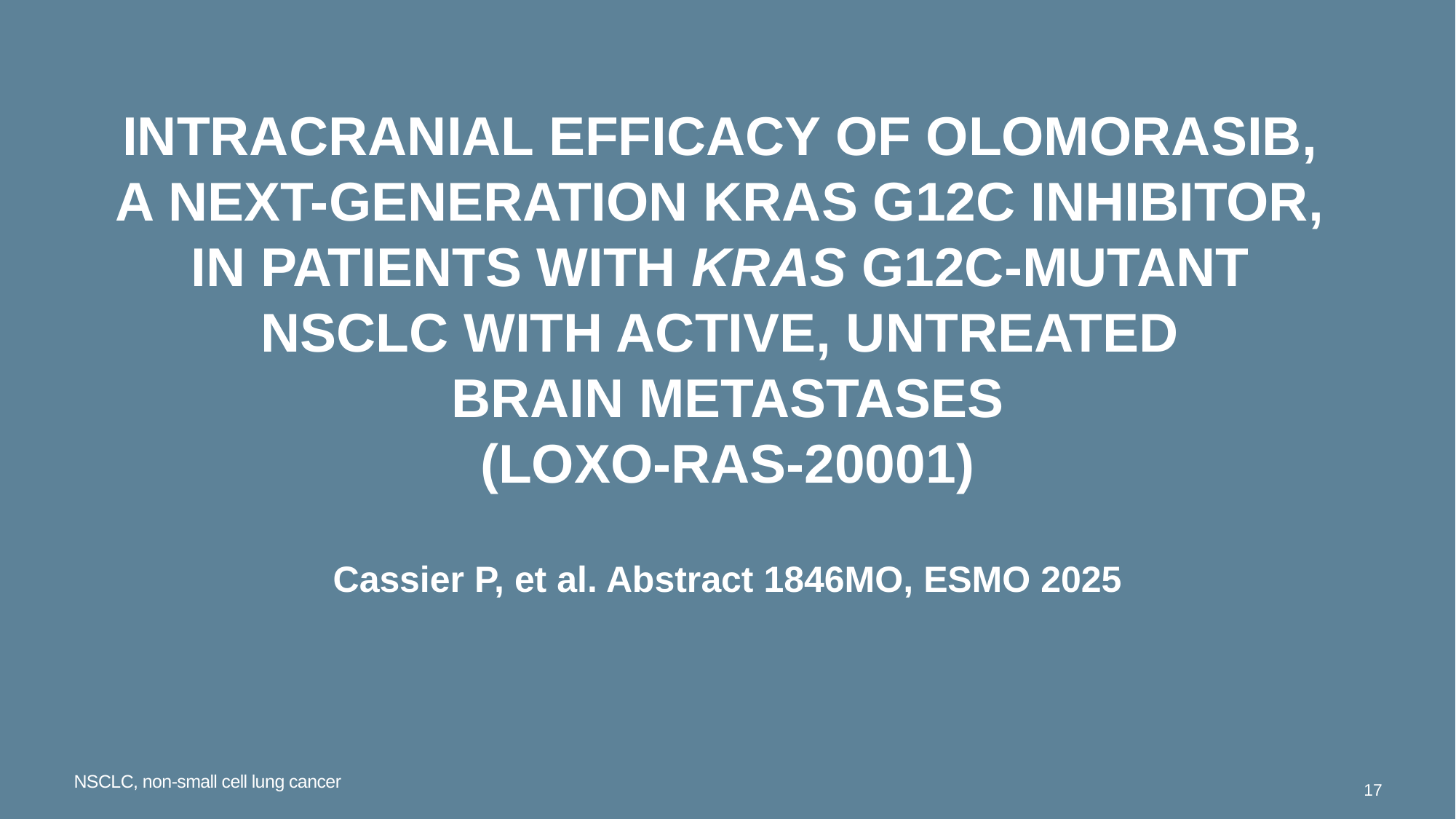

# Intracranial efficacy of olomorasib, a next-generation KRAS G12C inhibitor, in patients with KRAS G12C-mutant NSCLC with active, untreated brain metastases (LOXO-RAS-20001)
Cassier P, et al. Abstract 1846MO, ESMO 2025
NSCLC, non-small cell lung cancer
17